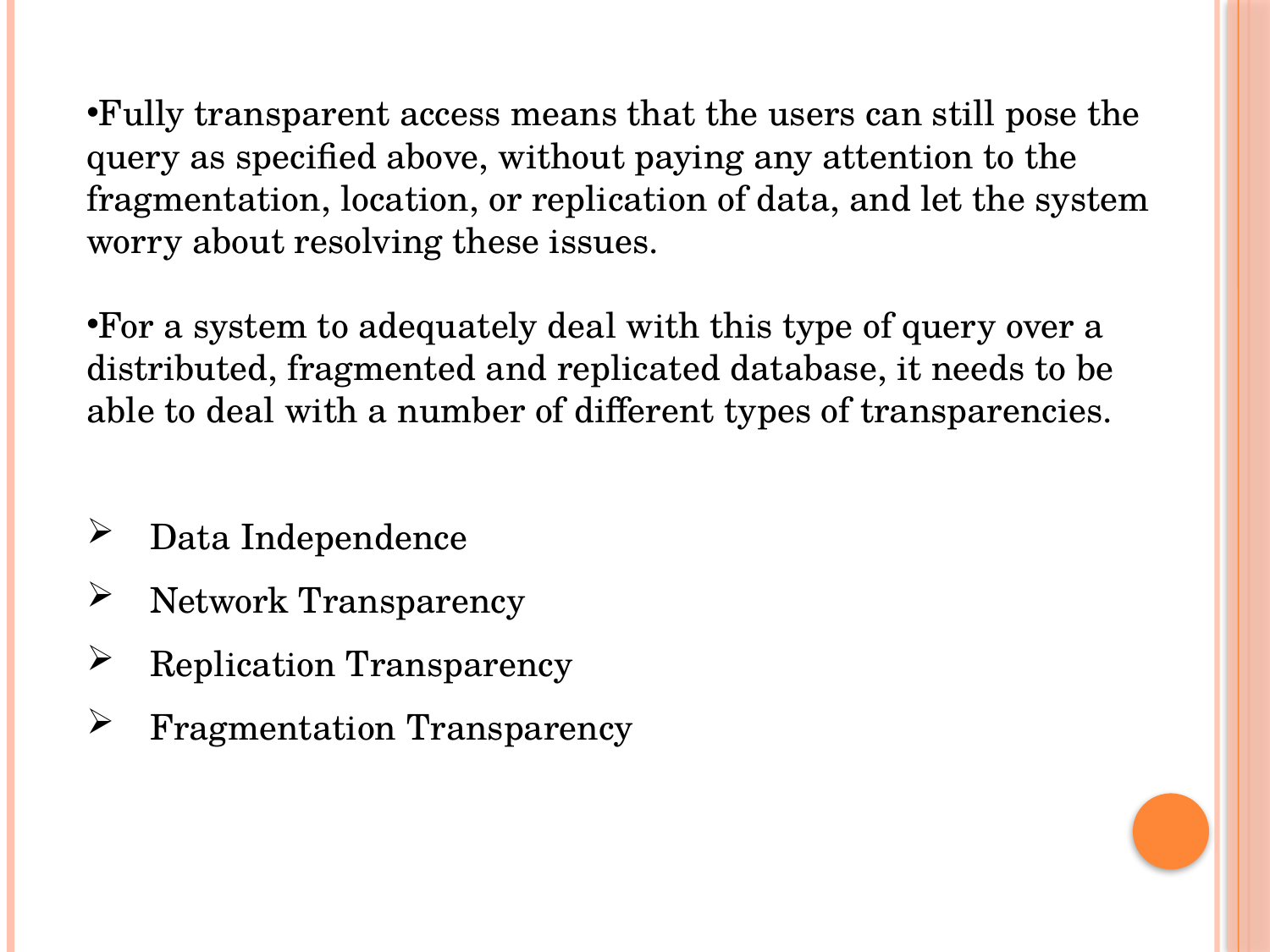

Fully transparent access means that the users can still pose the query as specified above, without paying any attention to the fragmentation, location, or replication of data, and let the system worry about resolving these issues.

For a system to adequately deal with this type of query over a distributed, fragmented and replicated database, it needs to be able to deal with a number of different types of transparencies.

Data Independence
Network Transparency
Replication Transparency
Fragmentation Transparency